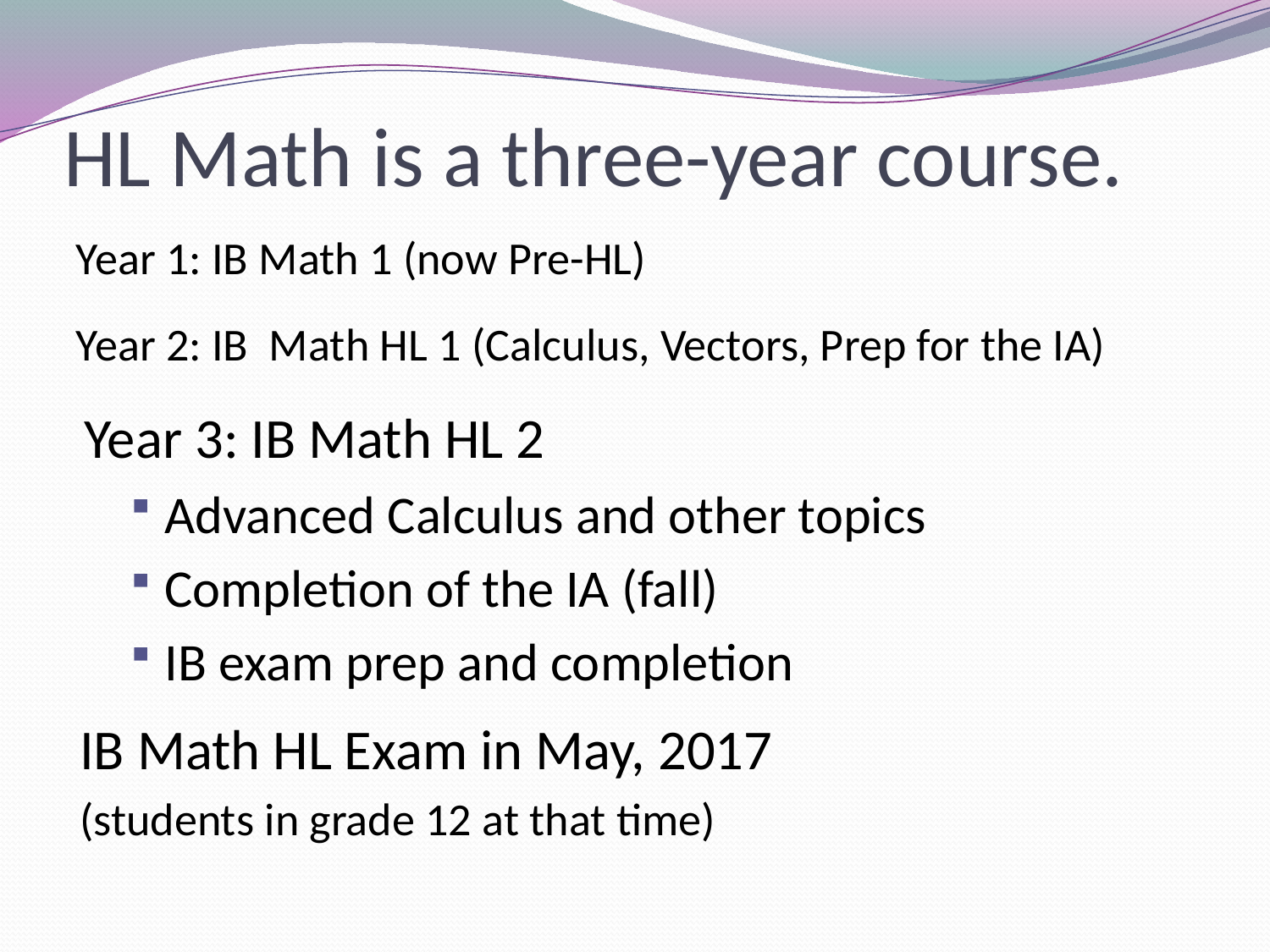

# HL Math is a three-year course.
Year 1: IB Math 1 (now Pre-HL)
Year 2: IB  Math HL 1 (Calculus, Vectors, Prep for the IA)
Year 3: IB Math HL 2
Advanced Calculus and other topics
Completion of the IA (fall)
IB exam prep and completion
IB Math HL Exam in May, 2017
(students in grade 12 at that time)